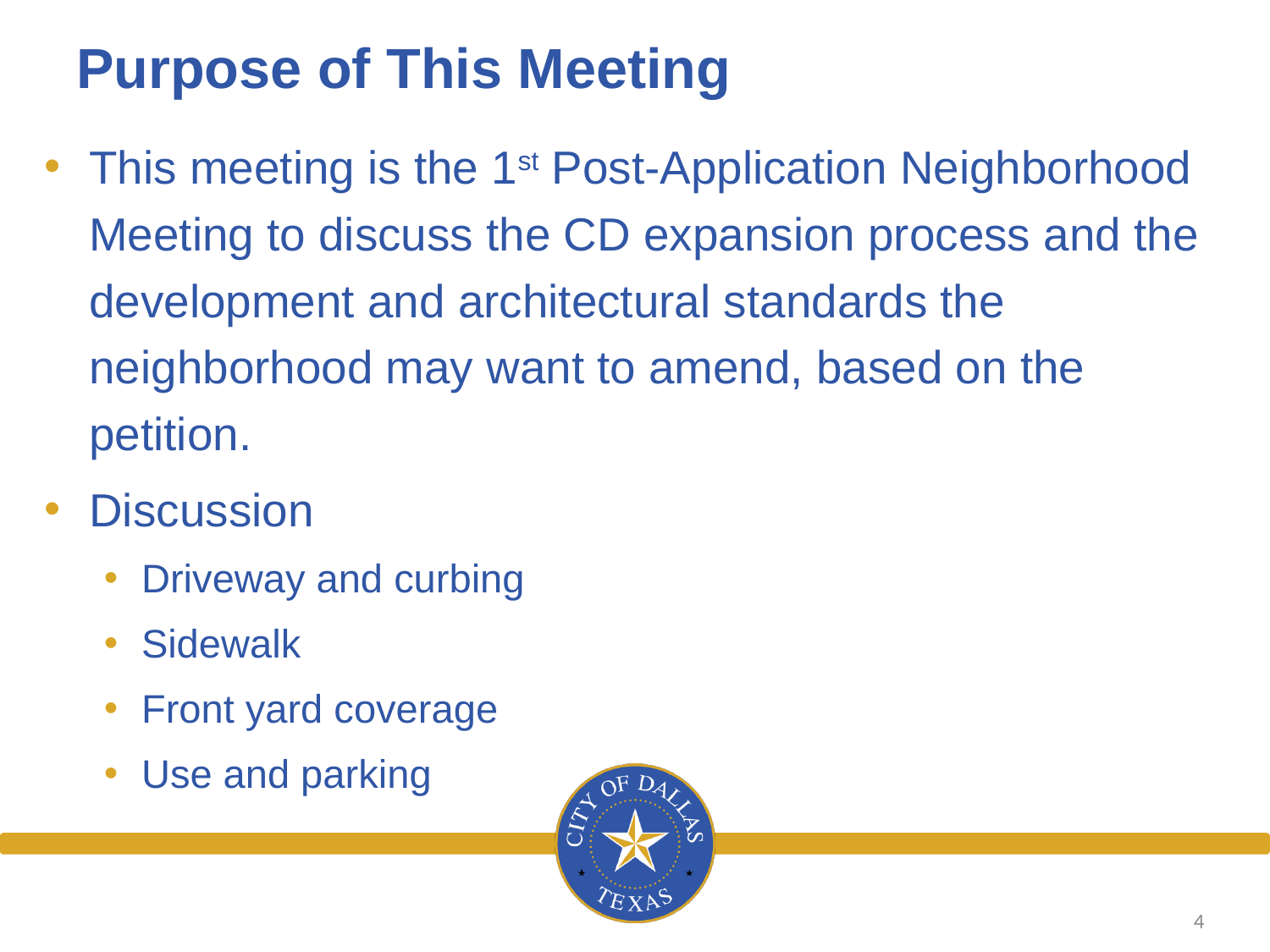

# Purpose of This Meeting
This meeting is the 1st Post-Application Neighborhood Meeting to discuss the CD expansion process and the development and architectural standards the neighborhood may want to amend, based on the petition.
Discussion
Driveway and curbing
Sidewalk
Front yard coverage
Use and parking

4